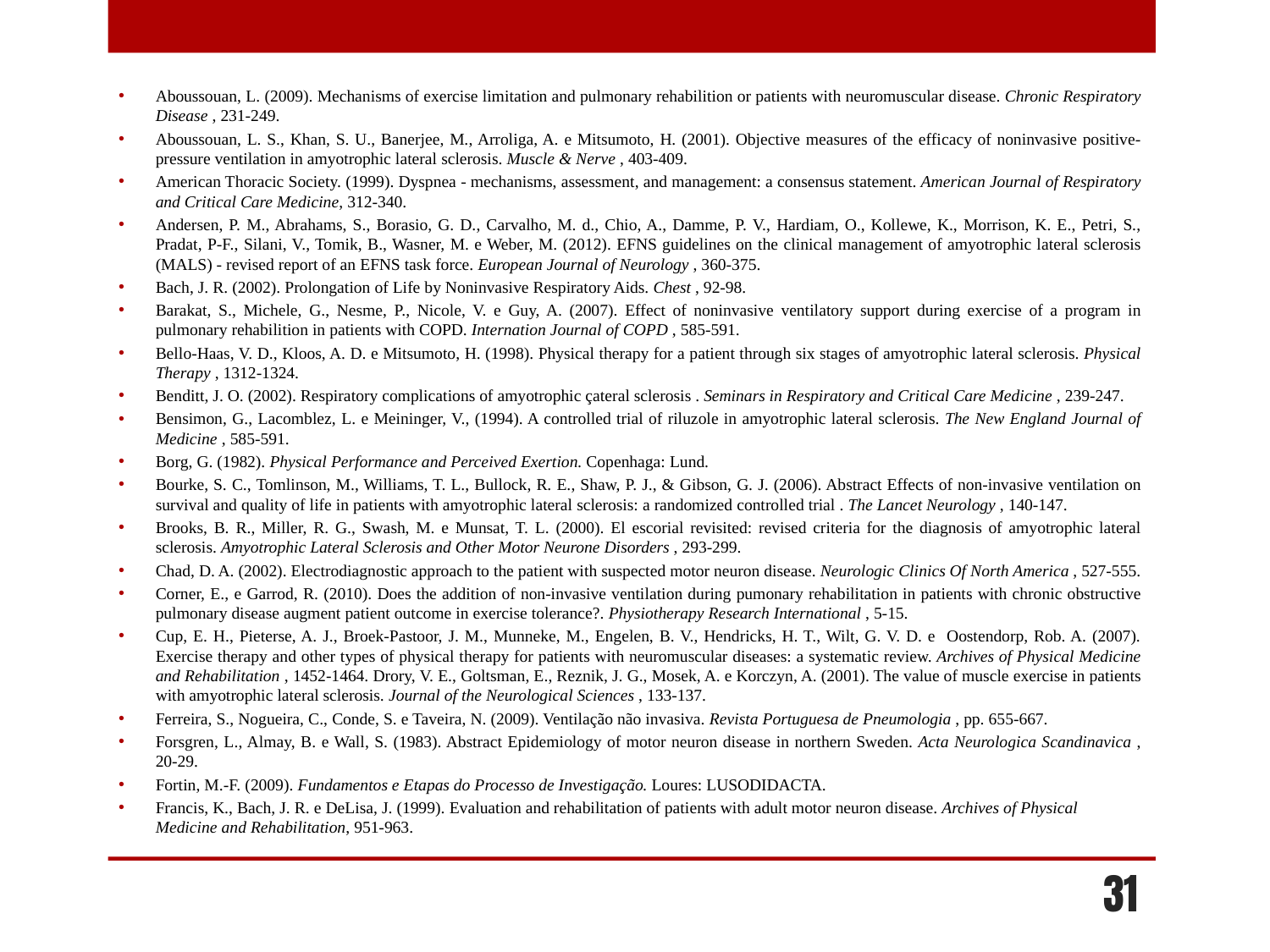

Aboussouan, L. (2009). Mechanisms of exercise limitation and pulmonary rehabilition or patients with neuromuscular disease. Chronic Respiratory Disease , 231-249.
Aboussouan, L. S., Khan, S. U., Banerjee, M., Arroliga, A. e Mitsumoto, H. (2001). Objective measures of the efficacy of noninvasive positive-pressure ventilation in amyotrophic lateral sclerosis. Muscle & Nerve , 403-409.
American Thoracic Society. (1999). Dyspnea - mechanisms, assessment, and management: a consensus statement. American Journal of Respiratory and Critical Care Medicine, 312-340.
Andersen, P. M., Abrahams, S., Borasio, G. D., Carvalho, M. d., Chio, A., Damme, P. V., Hardiam, O., Kollewe, K., Morrison, K. E., Petri, S., Pradat, P-F., Silani, V., Tomik, B., Wasner, M. e Weber, M. (2012). EFNS guidelines on the clinical management of amyotrophic lateral sclerosis (MALS) - revised report of an EFNS task force. European Journal of Neurology , 360-375.
Bach, J. R. (2002). Prolongation of Life by Noninvasive Respiratory Aids. Chest , 92-98.
Barakat, S., Michele, G., Nesme, P., Nicole, V. e Guy, A. (2007). Effect of noninvasive ventilatory support during exercise of a program in pulmonary rehabilition in patients with COPD. Internation Journal of COPD , 585-591.
Bello-Haas, V. D., Kloos, A. D. e Mitsumoto, H. (1998). Physical therapy for a patient through six stages of amyotrophic lateral sclerosis. Physical Therapy , 1312-1324.
Benditt, J. O. (2002). Respiratory complications of amyotrophic çateral sclerosis . Seminars in Respiratory and Critical Care Medicine , 239-247.
Bensimon, G., Lacomblez, L. e Meininger, V., (1994). A controlled trial of riluzole in amyotrophic lateral sclerosis. The New England Journal of Medicine , 585-591.
Borg, G. (1982). Physical Performance and Perceived Exertion. Copenhaga: Lund.
Bourke, S. C., Tomlinson, M., Williams, T. L., Bullock, R. E., Shaw, P. J., & Gibson, G. J. (2006). Abstract Effects of non-invasive ventilation on survival and quality of life in patients with amyotrophic lateral sclerosis: a randomized controlled trial . The Lancet Neurology , 140-147.
Brooks, B. R., Miller, R. G., Swash, M. e Munsat, T. L. (2000). El escorial revisited: revised criteria for the diagnosis of amyotrophic lateral sclerosis. Amyotrophic Lateral Sclerosis and Other Motor Neurone Disorders , 293-299.
Chad, D. A. (2002). Electrodiagnostic approach to the patient with suspected motor neuron disease. Neurologic Clinics Of North America , 527-555.
Corner, E., e Garrod, R. (2010). Does the addition of non-invasive ventilation during pumonary rehabilitation in patients with chronic obstructive pulmonary disease augment patient outcome in exercise tolerance?. Physiotherapy Research International , 5-15.
Cup, E. H., Pieterse, A. J., Broek-Pastoor, J. M., Munneke, M., Engelen, B. V., Hendricks, H. T., Wilt, G. V. D. e  Oostendorp, Rob. A. (2007). Exercise therapy and other types of physical therapy for patients with neuromuscular diseases: a systematic review. Archives of Physical Medicine and Rehabilitation , 1452-1464. Drory, V. E., Goltsman, E., Reznik, J. G., Mosek, A. e Korczyn, A. (2001). The value of muscle exercise in patients with amyotrophic lateral sclerosis. Journal of the Neurological Sciences , 133-137.
Ferreira, S., Nogueira, C., Conde, S. e Taveira, N. (2009). Ventilação não invasiva. Revista Portuguesa de Pneumologia , pp. 655-667.
Forsgren, L., Almay, B. e Wall, S. (1983). Abstract Epidemiology of motor neuron disease in northern Sweden. Acta Neurologica Scandinavica , 20-29.
Fortin, M.-F. (2009). Fundamentos e Etapas do Processo de Investigação. Loures: LUSODIDACTA.
Francis, K., Bach, J. R. e DeLisa, J. (1999). Evaluation and rehabilitation of patients with adult motor neuron disease. Archives of Physical Medicine and Rehabilitation, 951-963.
31